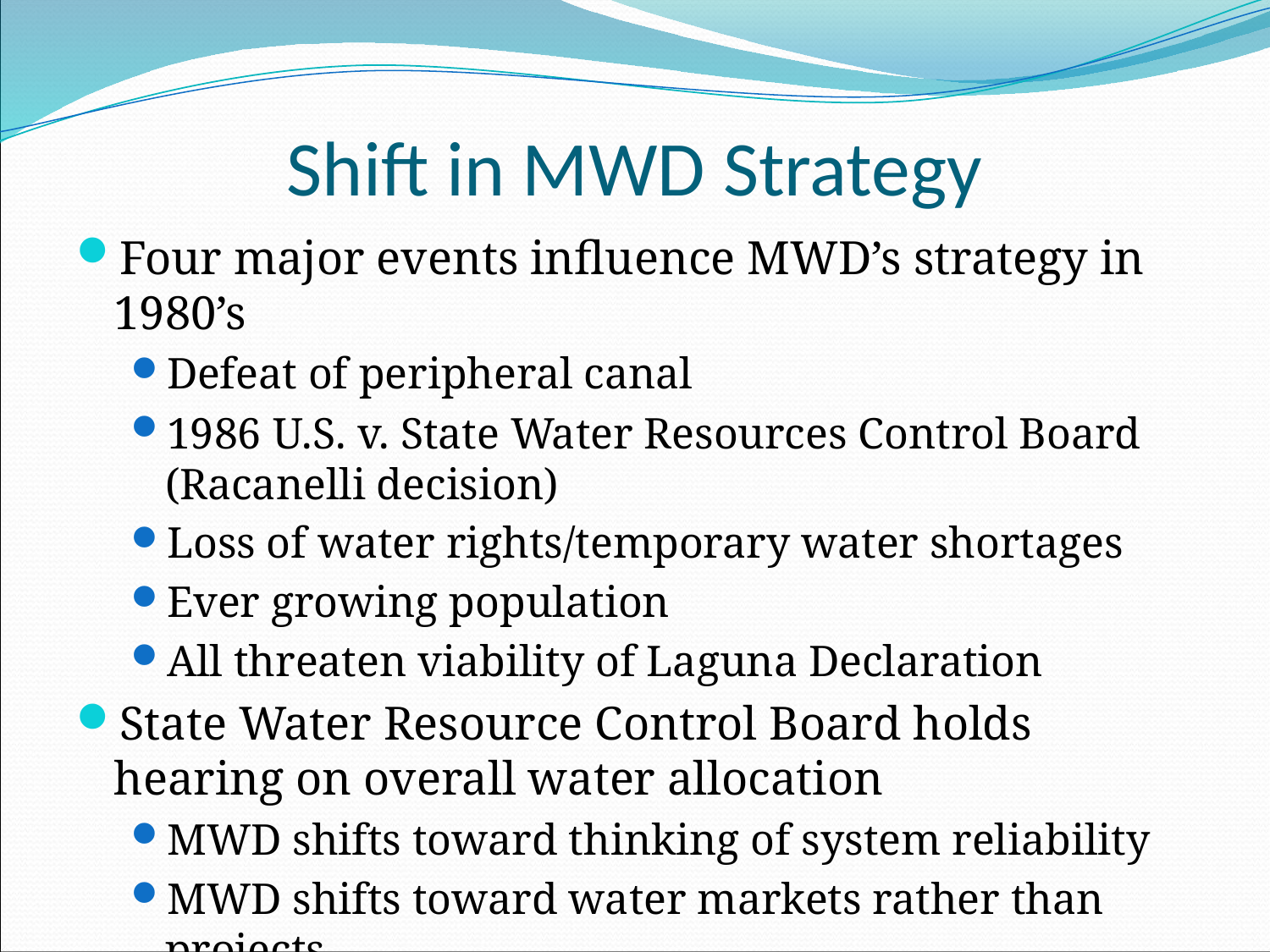

# Shift in MWD Strategy
Four major events influence MWD’s strategy in 1980’s
Defeat of peripheral canal
1986 U.S. v. State Water Resources Control Board (Racanelli decision)
Loss of water rights/temporary water shortages
Ever growing population
All threaten viability of Laguna Declaration
State Water Resource Control Board holds hearing on overall water allocation
MWD shifts toward thinking of system reliability
MWD shifts toward water markets rather than projects